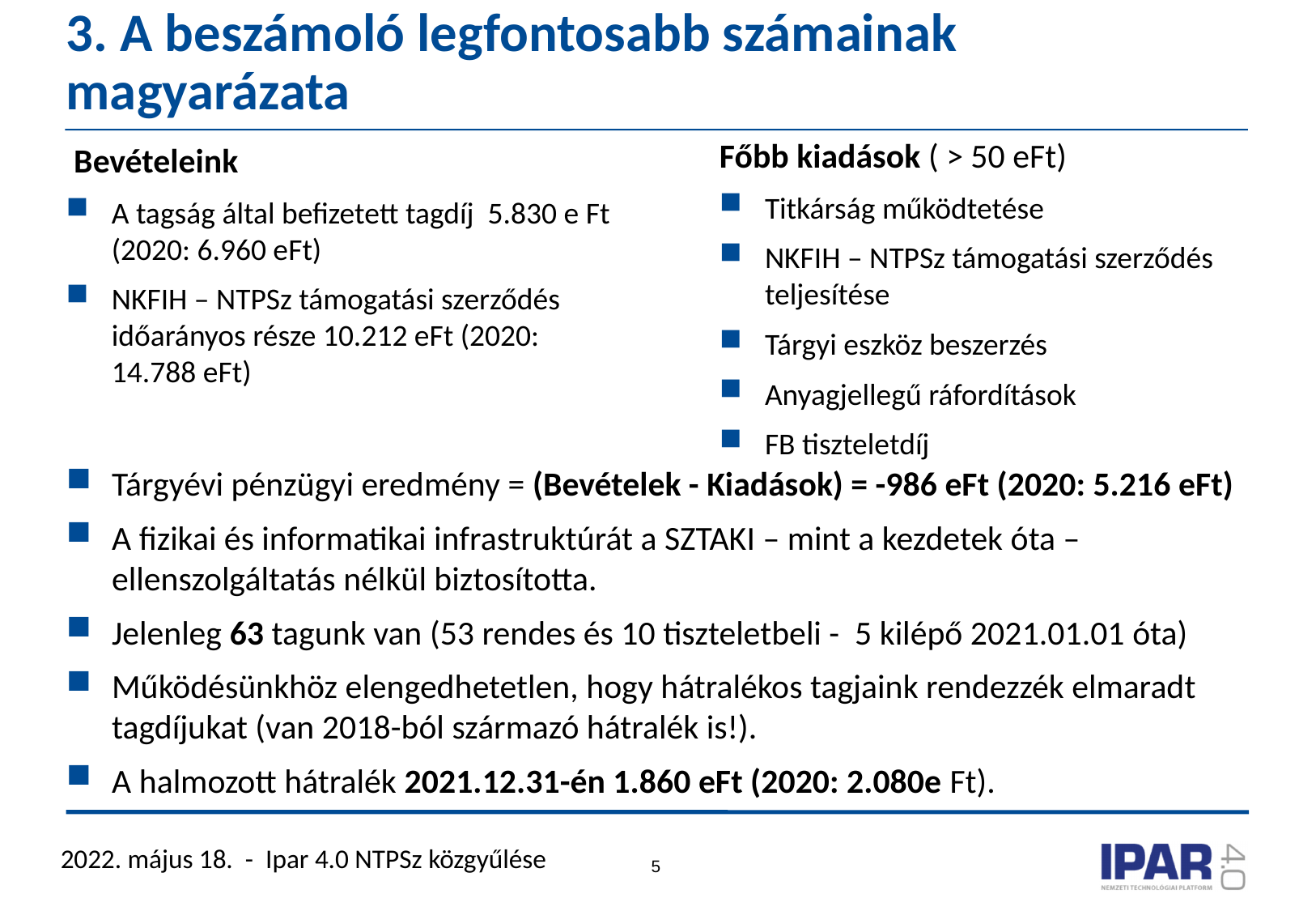

# 3. A beszámoló legfontosabb számainak magyarázata
Főbb kiadások ( > 50 eFt)
Titkárság működtetése
NKFIH – NTPSz támogatási szerződés teljesítése
Tárgyi eszköz beszerzés
Anyagjellegű ráfordítások
FB tiszteletdíj

 Bevételeink
A tagság által befizetett tagdíj  5.830 e Ft (2020: 6.960 eFt)
NKFIH – NTPSz támogatási szerződés időarányos része 10.212 eFt (2020: 14.788 eFt)

Tárgyévi pénzügyi eredmény = (Bevételek - Kiadások) = -986 eFt (2020: 5.216 eFt)
A fizikai és informatikai infrastruktúrát a SZTAKI – mint a kezdetek óta – ellenszolgáltatás nélkül biztosította.
Jelenleg 63 tagunk van (53 rendes és 10 tiszteletbeli -  5 kilépő 2021.01.01 óta)
Működésünkhöz elengedhetetlen, hogy hátralékos tagjaink rendezzék elmaradt tagdíjukat (van 2018-ból származó hátralék is!).
A halmozott hátralék 2021.12.31-én 1.860 eFt (2020: 2.080e Ft).